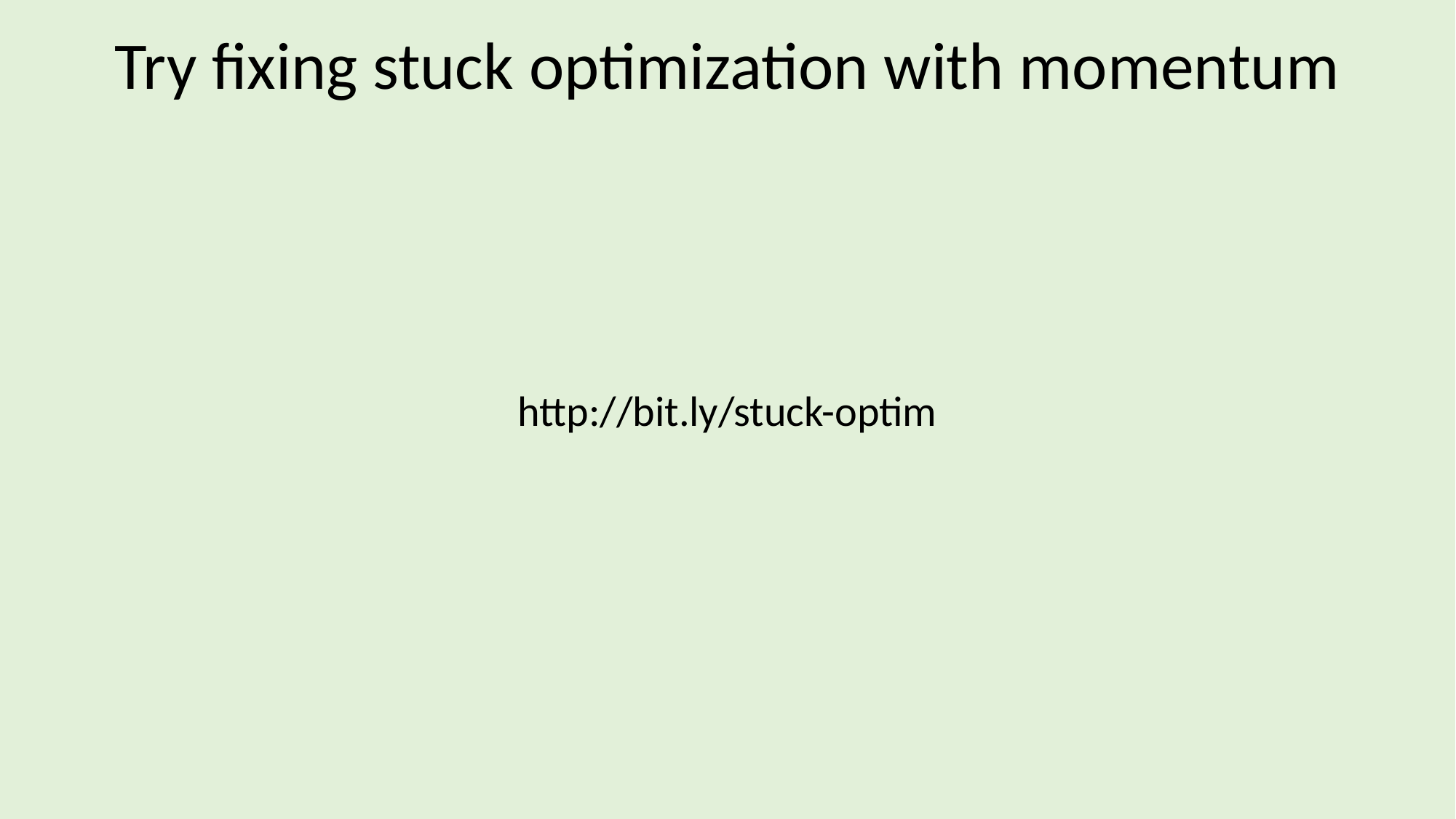

# Try fixing stuck optimization with momentum

http://bit.ly/stuck-optim